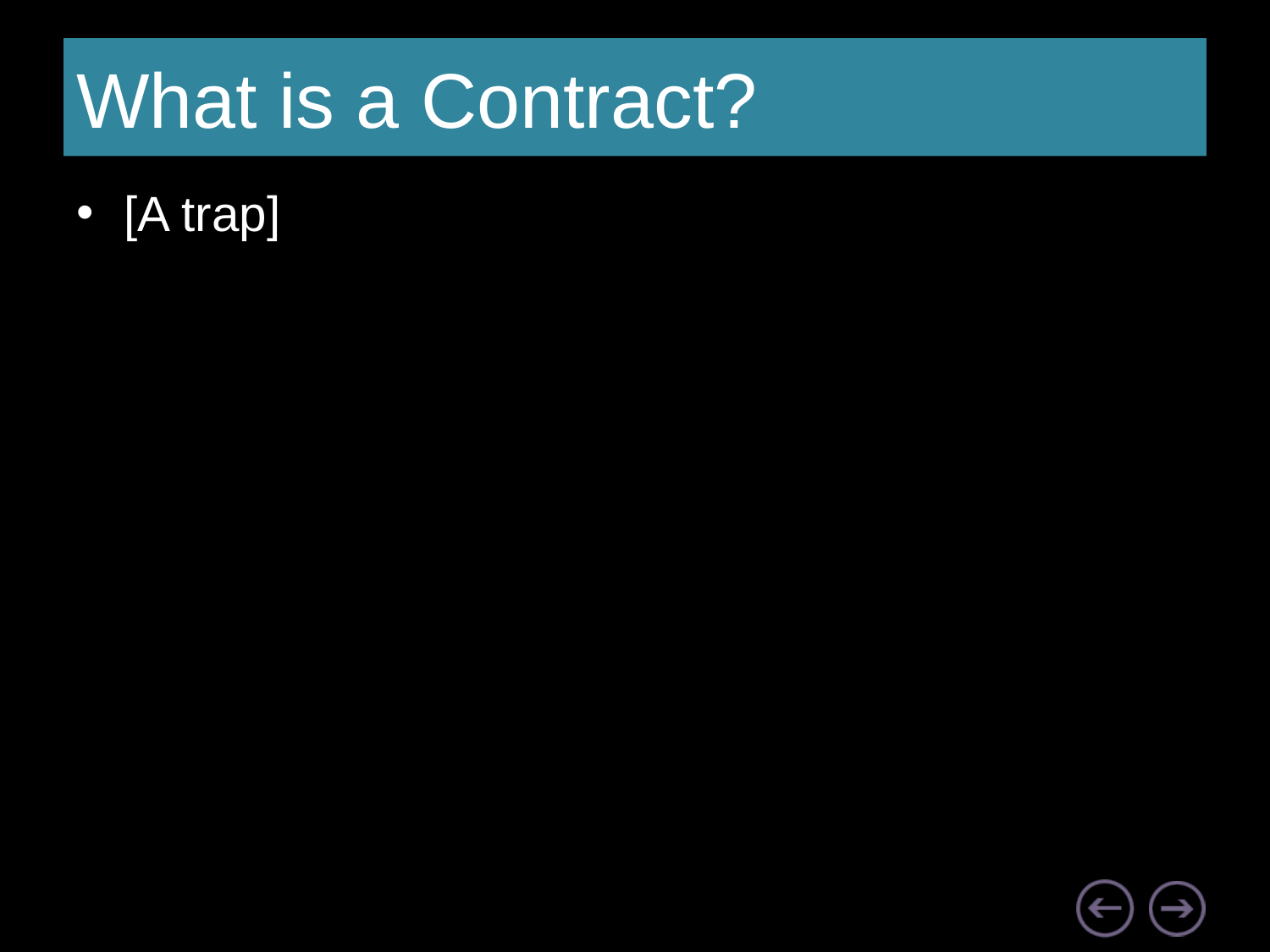

# What is a Contract?
[A trap]